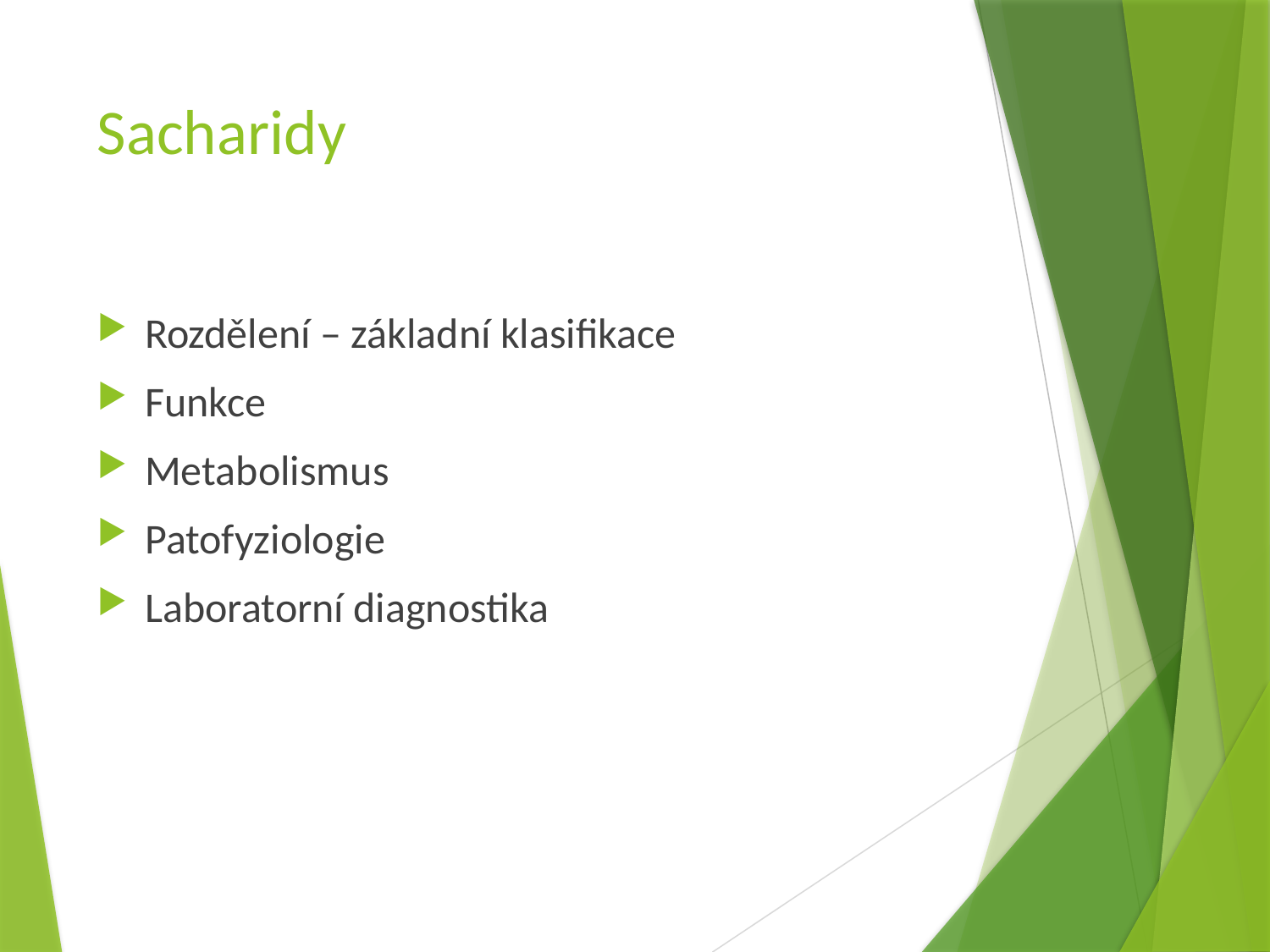

# Sacharidy
Rozdělení – základní klasifikace
Funkce
Metabolismus
Patofyziologie
Laboratorní diagnostika